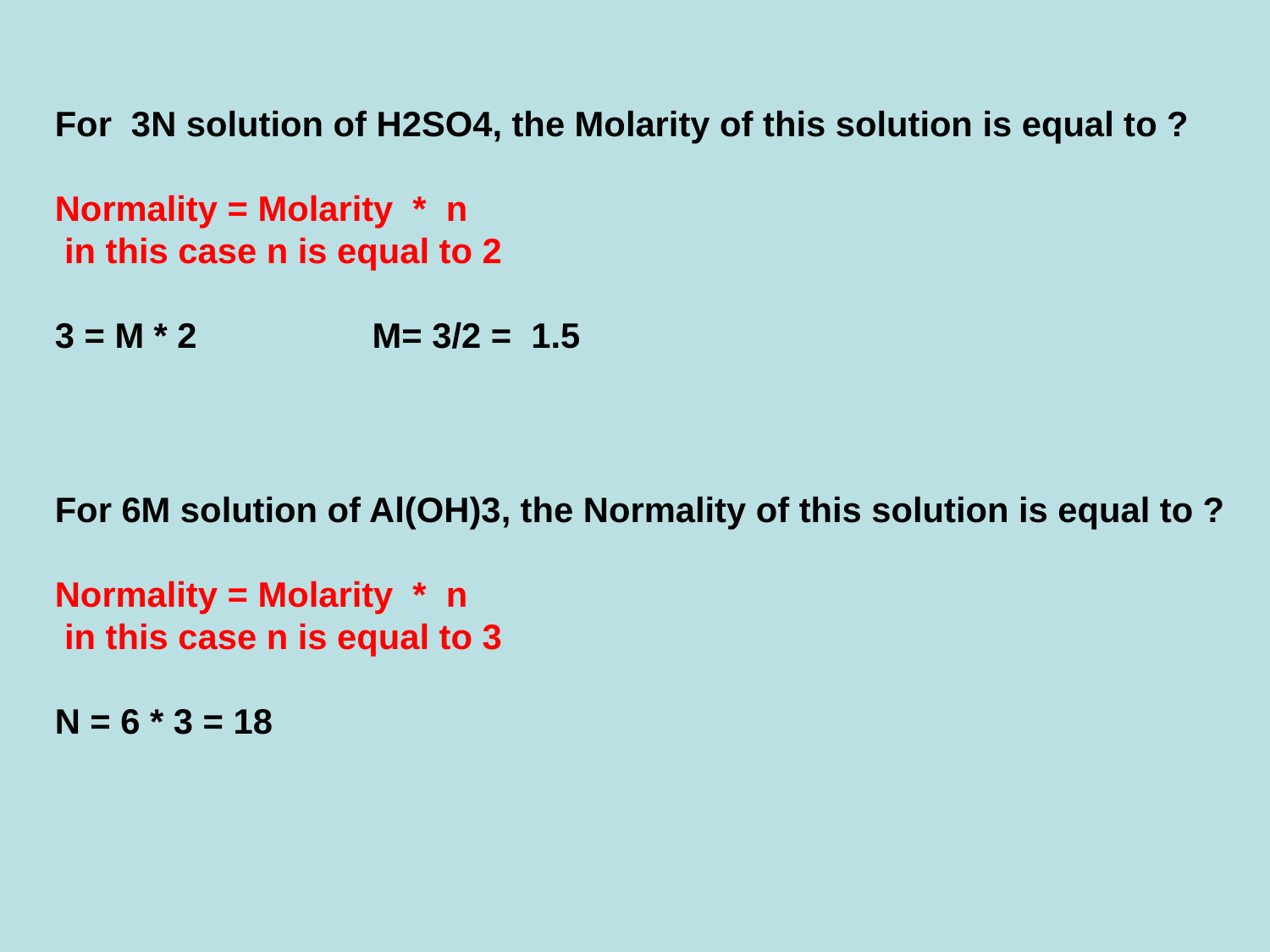

For  3N solution of H2SO4, the Molarity of this solution is equal to ?

Normality = Molarity  *  n
 in this case n is equal to 2

3 = M * 2                  M= 3/2 =  1.5

For 6M solution of Al(OH)3, the Normality of this solution is equal to ?

Normality = Molarity  *  n
 in this case n is equal to 3

N = 6 * 3 = 18